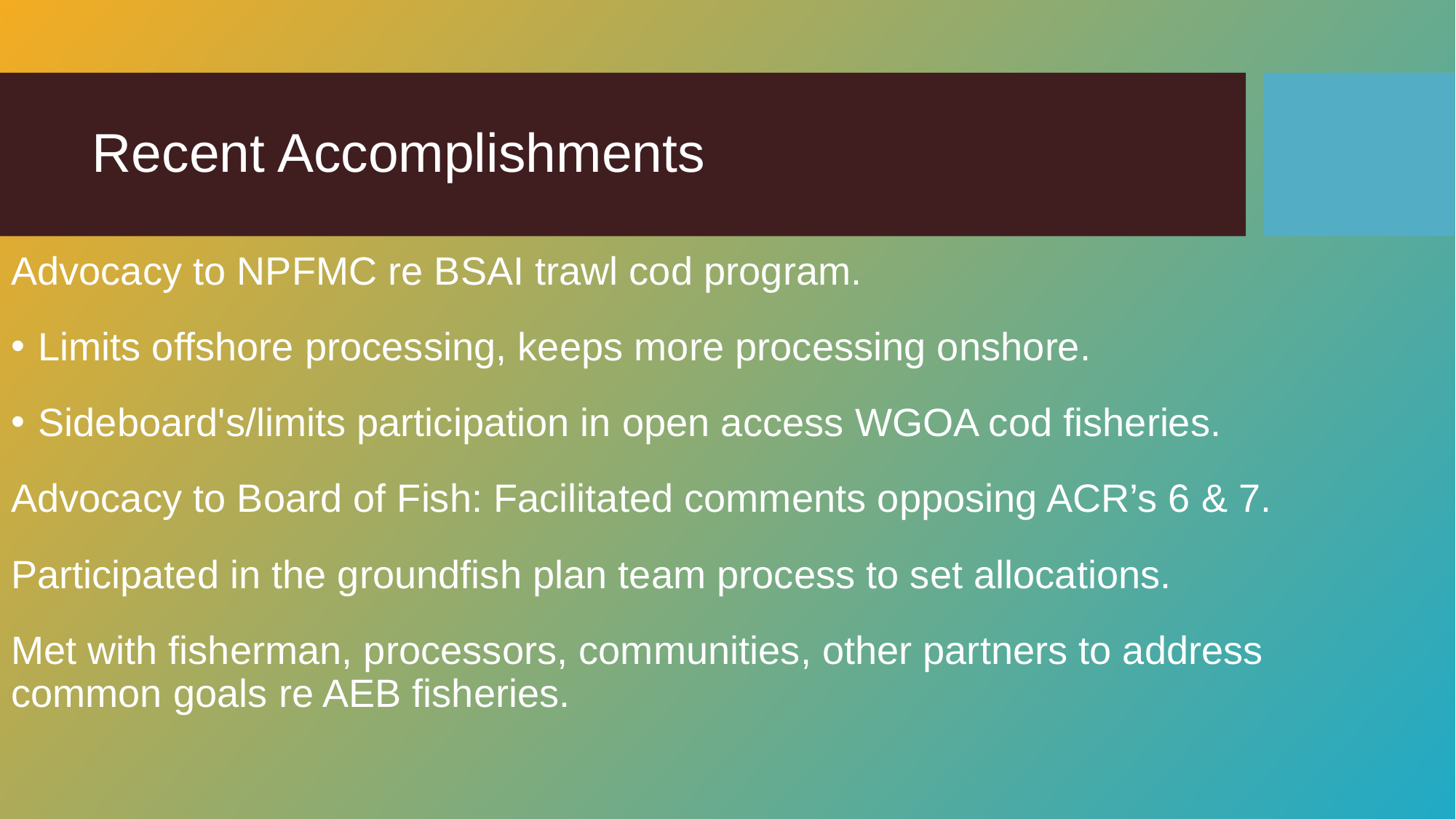

# Recent Accomplishments
Advocacy to NPFMC re BSAI trawl cod program.
Limits offshore processing, keeps more processing onshore.
Sideboard's/limits participation in open access WGOA cod fisheries.
Advocacy to Board of Fish: Facilitated comments opposing ACR’s 6 & 7.
Participated in the groundfish plan team process to set allocations.
Met with fisherman, processors, communities, other partners to address common goals re AEB fisheries.